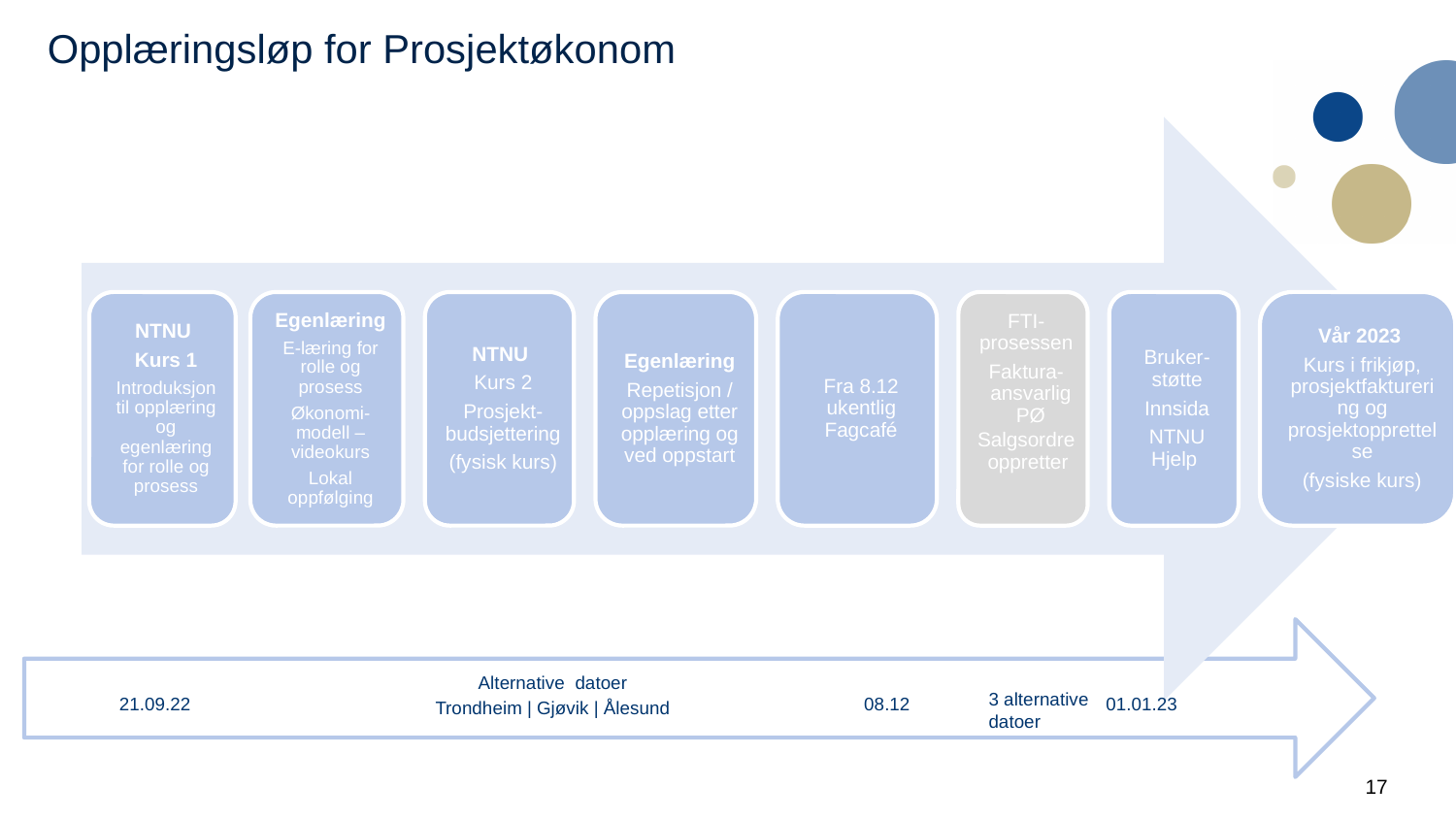

Opplæringsløp for Prosjektøkonom
NTNU
Kurs 1
Introduksjon til opplæring og egenlæring for rolle og prosess
Egenlæring
E-læring for rolle og prosess
Økonomi-modell – videokurs
Lokal oppfølging
NTNU
Kurs 2
Prosjekt-budsjettering
(fysisk kurs)
Egenlæring
Repetisjon / oppslag etter opplæring og ved oppstart
Fra 8.12 ukentlig Fagcafé
FTI-prosessen
Faktura-ansvarlig PØ
Salgsordreoppretter

Bruker-støtte
Innsida
NTNU Hjelp
Vår 2023
Kurs i frikjøp, prosjektfakturering og prosjektopprettelse
(fysiske kurs)

Alternative datoer
Trondheim | Gjøvik | Ålesund
3 alternative datoer
21.09.22
08.12
01.01.23